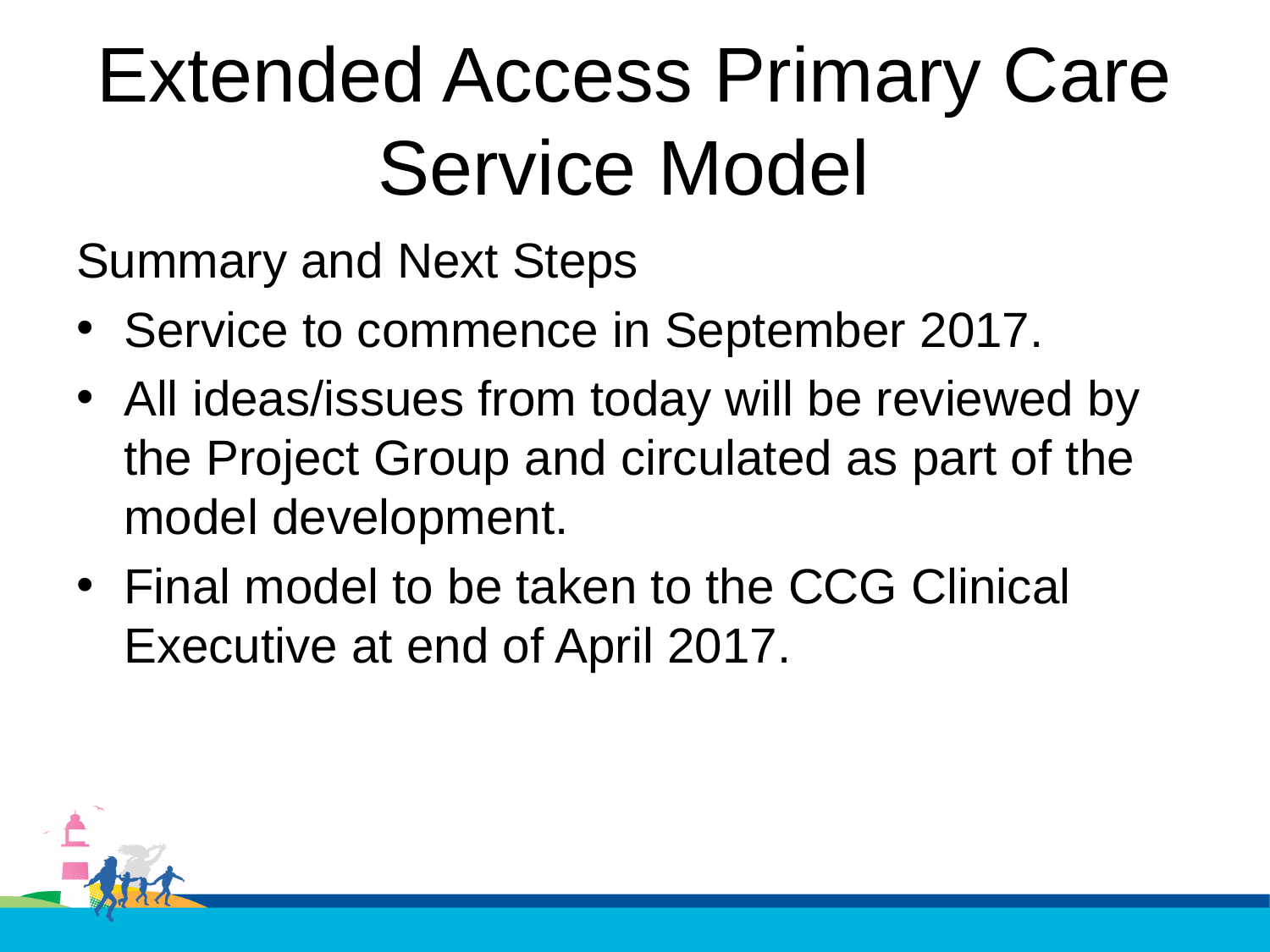

# Extended Access Primary Care Service Model
Summary and Next Steps
Service to commence in September 2017.
All ideas/issues from today will be reviewed by the Project Group and circulated as part of the model development.
Final model to be taken to the CCG Clinical Executive at end of April 2017.